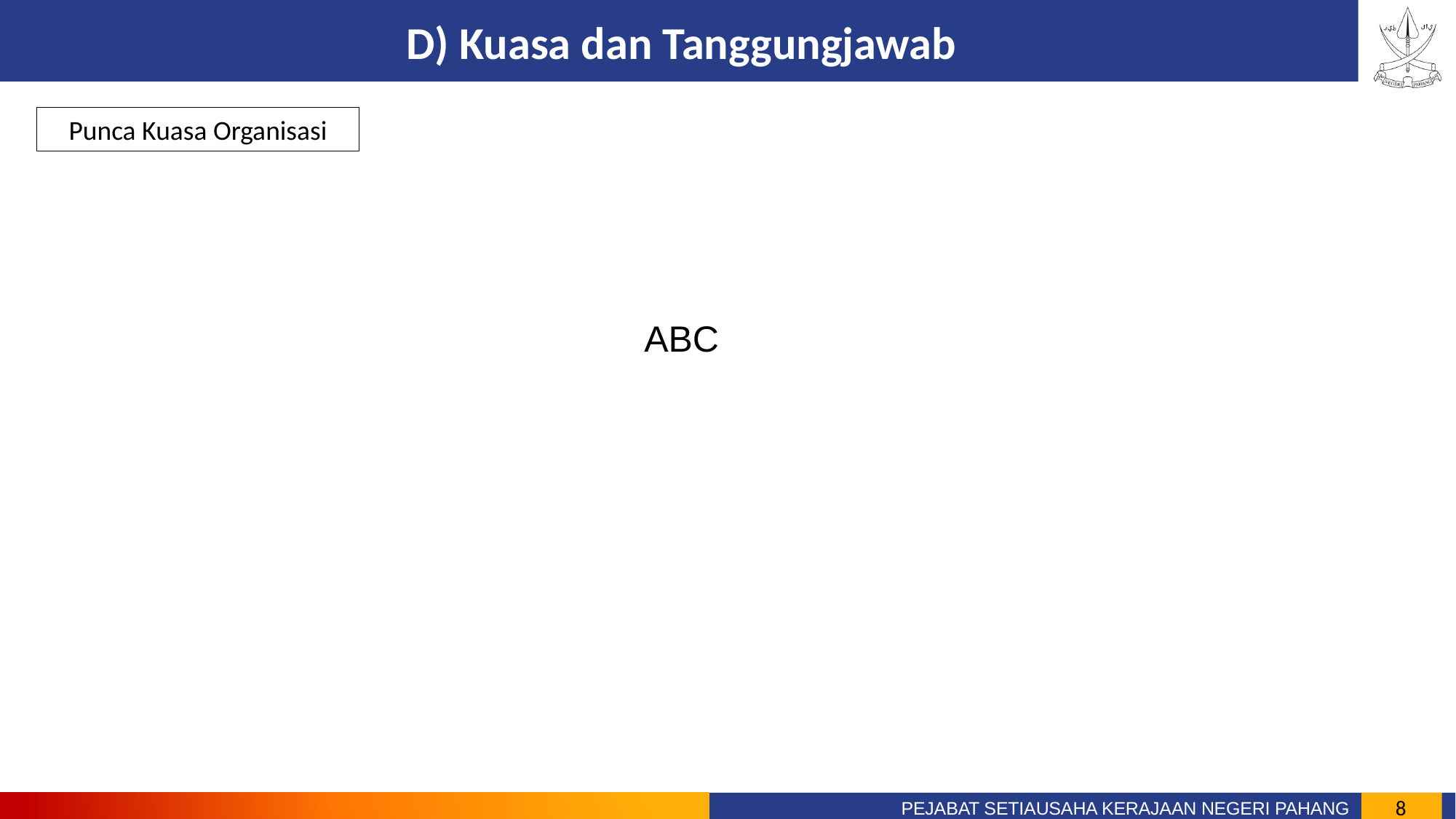

D) Kuasa dan Tanggungjawab
Punca Kuasa Organisasi
ABC
8